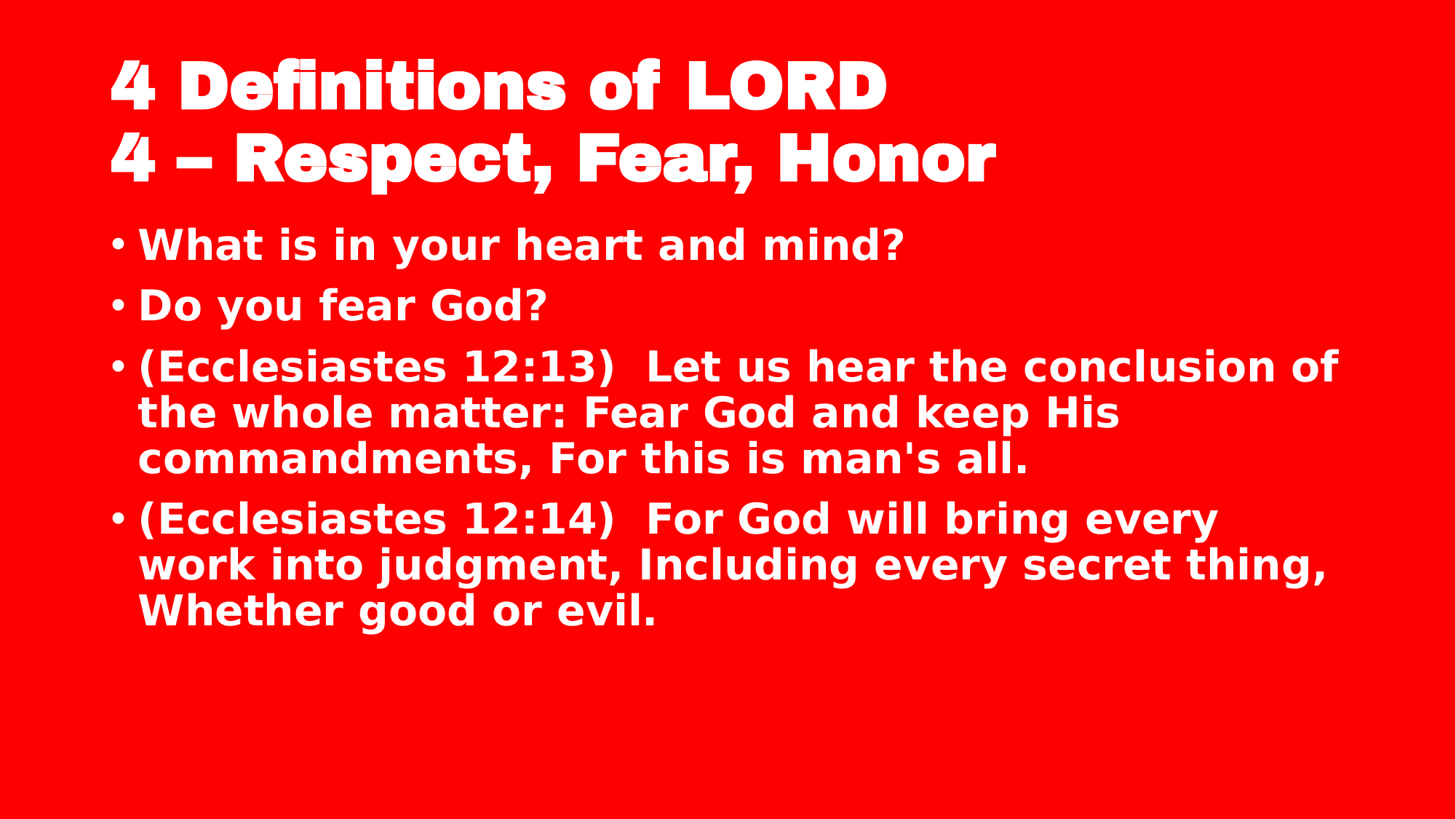

# 4 Definitions of LORD 4 – Respect, Fear, Honor
What is in your heart and mind?
Do you fear God?
(Ecclesiastes 12:13)  Let us hear the conclusion of the whole matter: Fear God and keep His commandments, For this is man's all.
(Ecclesiastes 12:14)  For God will bring every work into judgment, Including every secret thing, Whether good or evil.